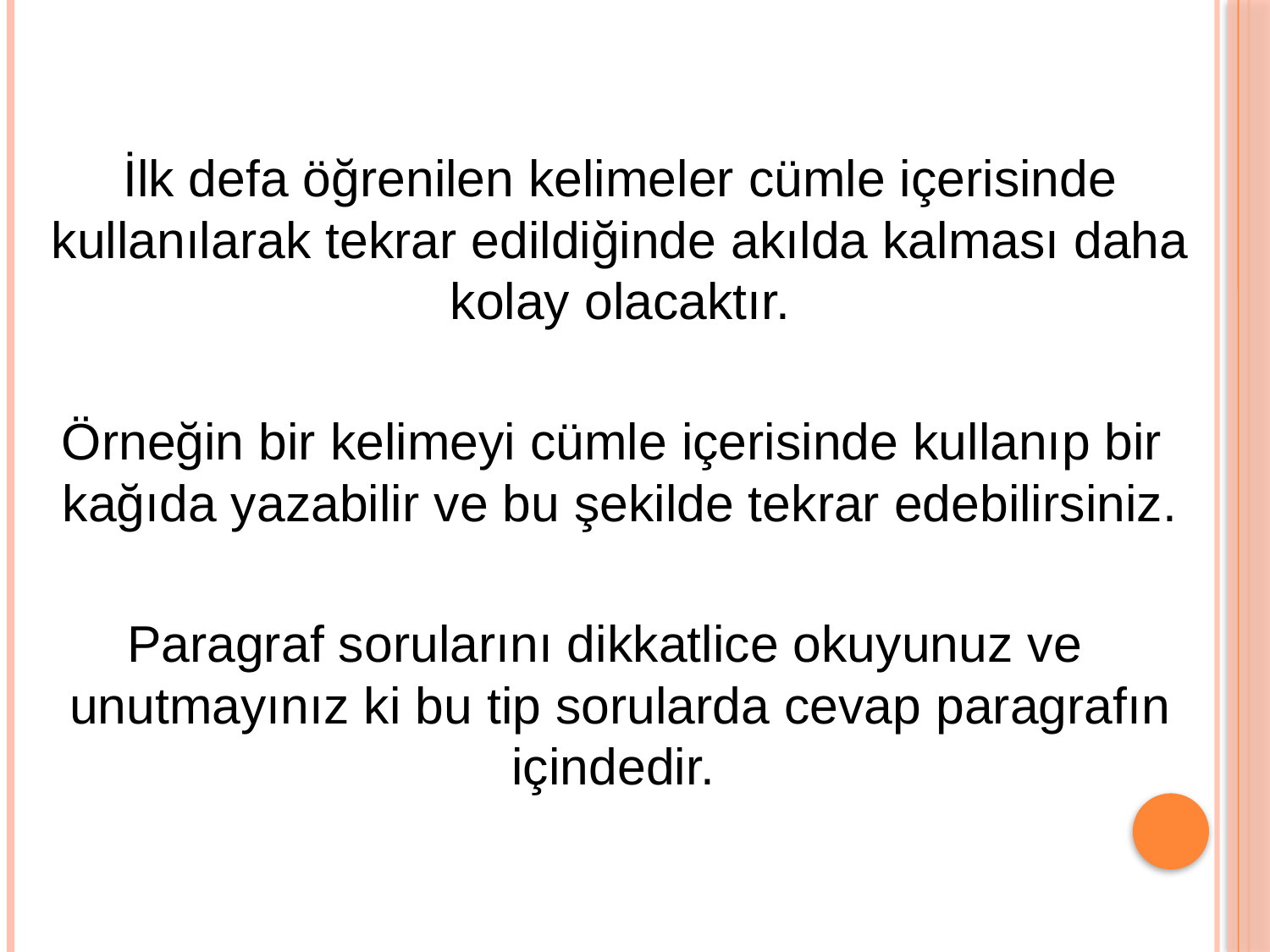

İlk defa öğrenilen kelimeler cümle içerisinde kullanılarak tekrar edildiğinde akılda kalması daha kolay olacaktır.

 Örneğin bir kelimeyi cümle içerisinde kullanıp bir kağıda yazabilir ve bu şekilde tekrar edebilirsiniz.

Paragraf sorularını dikkatlice okuyunuz ve unutmayınız ki bu tip sorularda cevap paragrafın içindedir.